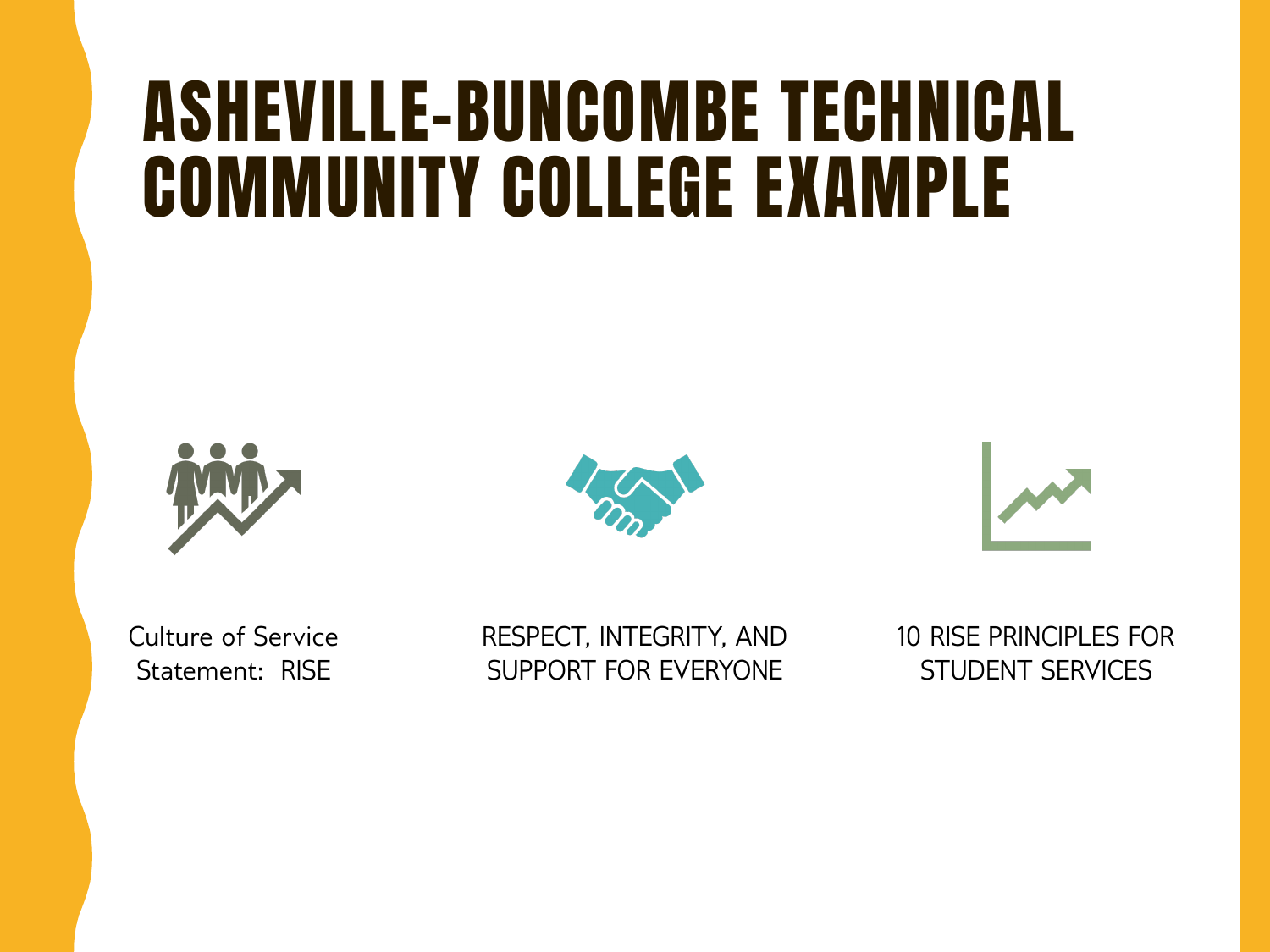

# Asheville-Buncombe Technical Community College Example
Culture of Service Statement:  RISE
RESPECT, INTEGRITY, AND SUPPORT FOR EVERYONE
10 RISE PRINCIPLES FOR STUDENT SERVICES